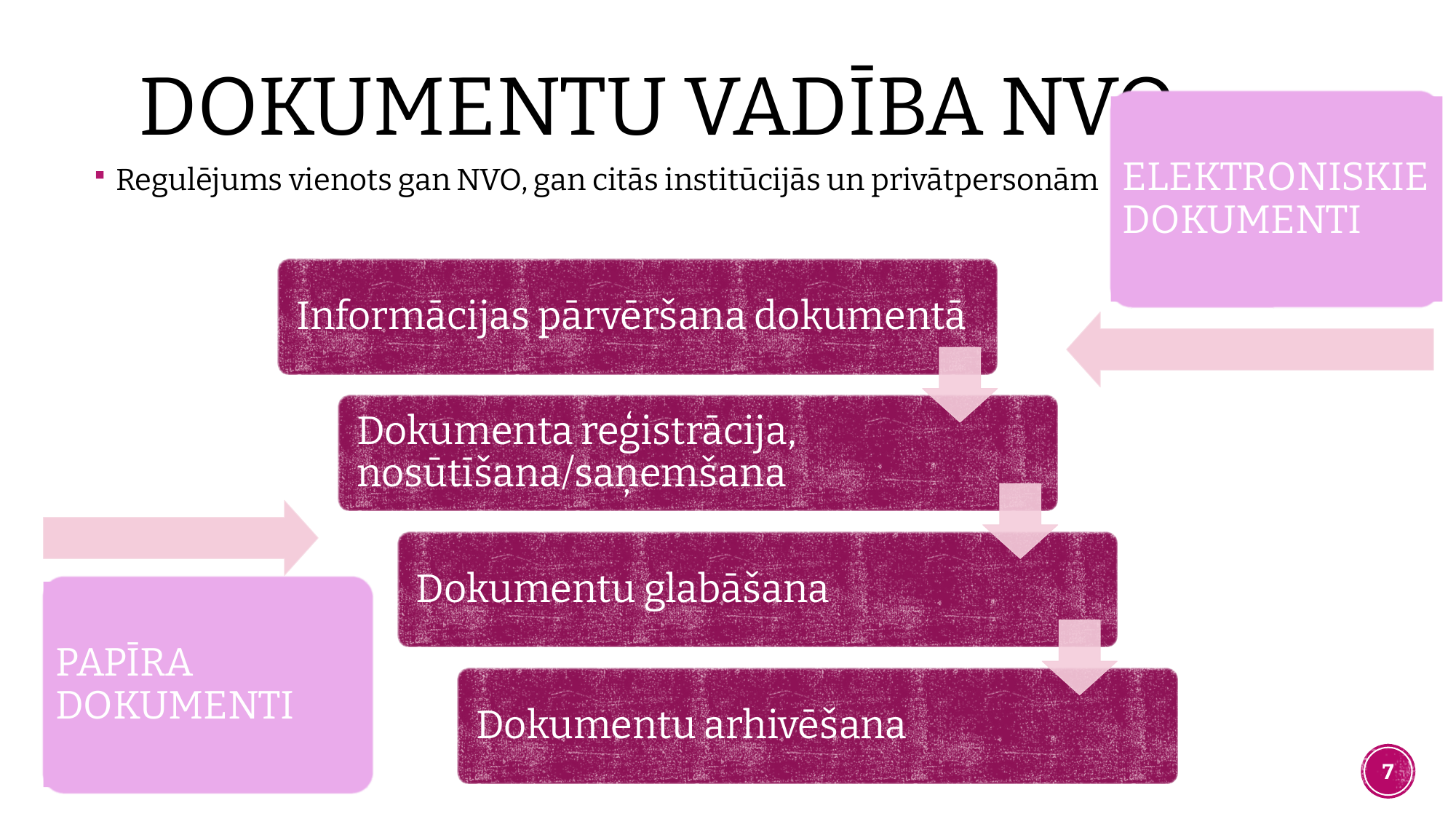

# Dokumentu vadība nvo

ELEKTRONISKIE DOKUMENTI
Regulējums vienots gan NVO, gan citās institūcijās un privātpersonām

Informācijas pārvēršana dokumentā
Dokumenta reģistrācija, nosūtīšana/saņemšana
Dokumentu glabāšana
Dokumentu arhivēšana

PAPĪRA DOKUMENTI
7